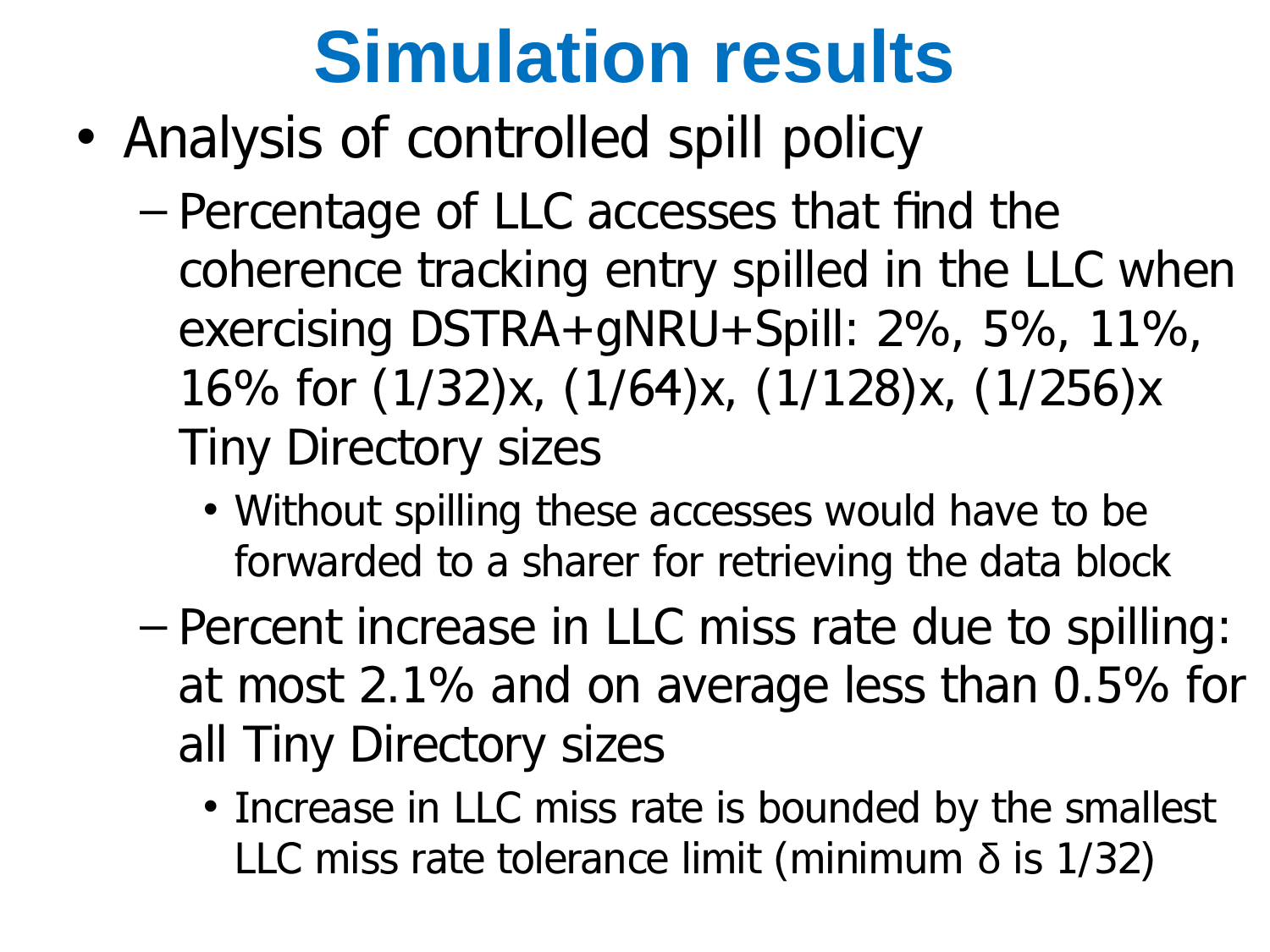

# Simulation results
Analysis of controlled spill policy
Percentage of LLC accesses that find the coherence tracking entry spilled in the LLC when exercising DSTRA+gNRU+Spill: 2%, 5%, 11%, 16% for (1/32)x, (1/64)x, (1/128)x, (1/256)x Tiny Directory sizes
Without spilling these accesses would have to be forwarded to a sharer for retrieving the data block
Percent increase in LLC miss rate due to spilling: at most 2.1% and on average less than 0.5% for all Tiny Directory sizes
Increase in LLC miss rate is bounded by the smallest LLC miss rate tolerance limit (minimum δ is 1/32)